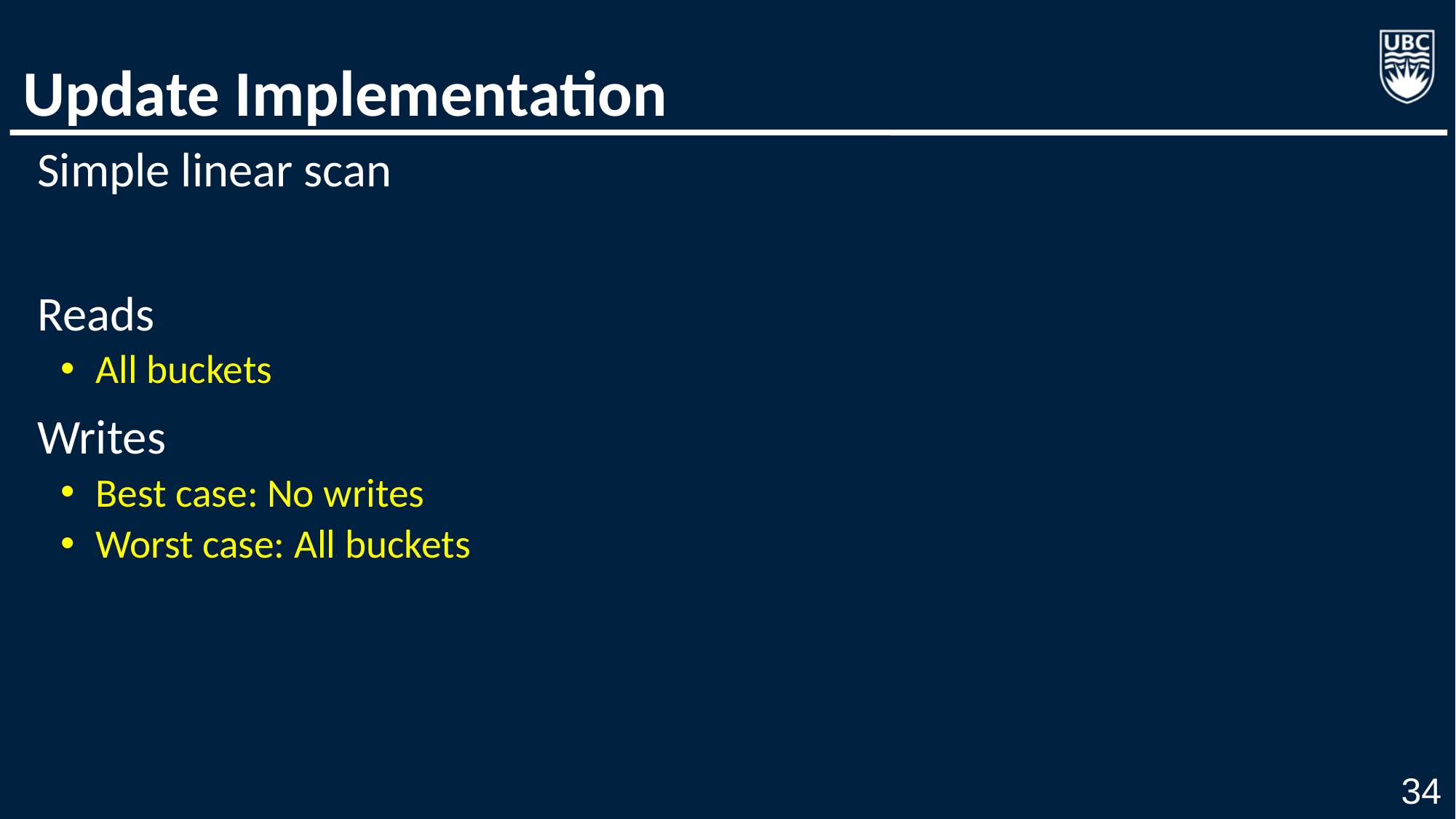

# Update Implementation
Simple linear scan

Reads
All buckets
Writes
Best case: No writes
Worst case: All buckets